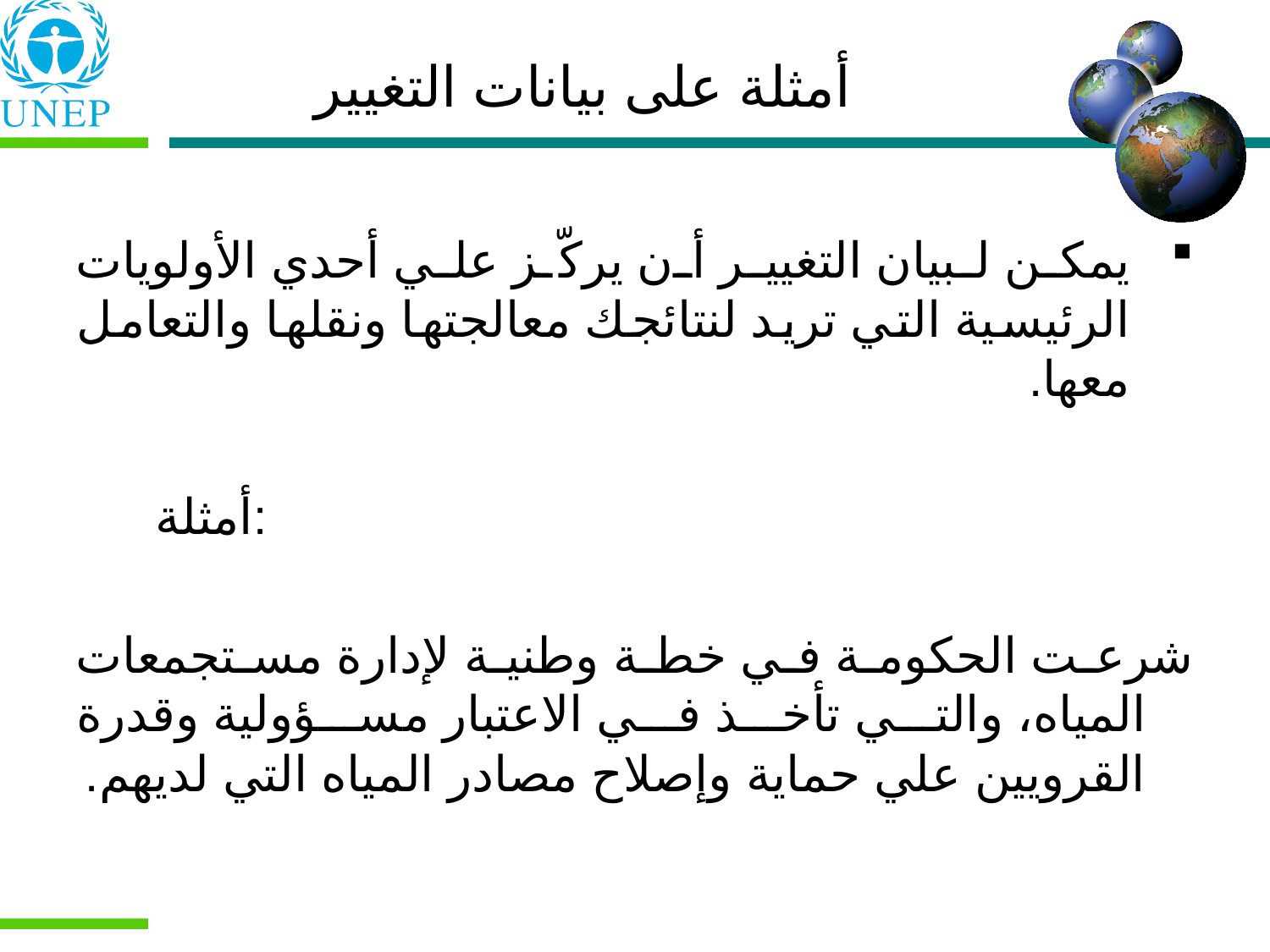

أمثلة على بيانات التغيير
يمكن لبيان التغيير أن يركّز علي أحدي الأولويات الرئيسية التي تريد لنتائجك معالجتها ونقلها والتعامل معها.

أمثلة:

شرعت الحكومة في خطة وطنية لإدارة مستجمعات المياه، والتي تأخذ في الاعتبار مسؤولية وقدرة القرويين علي حماية وإصلاح مصادر المياه التي لديهم.